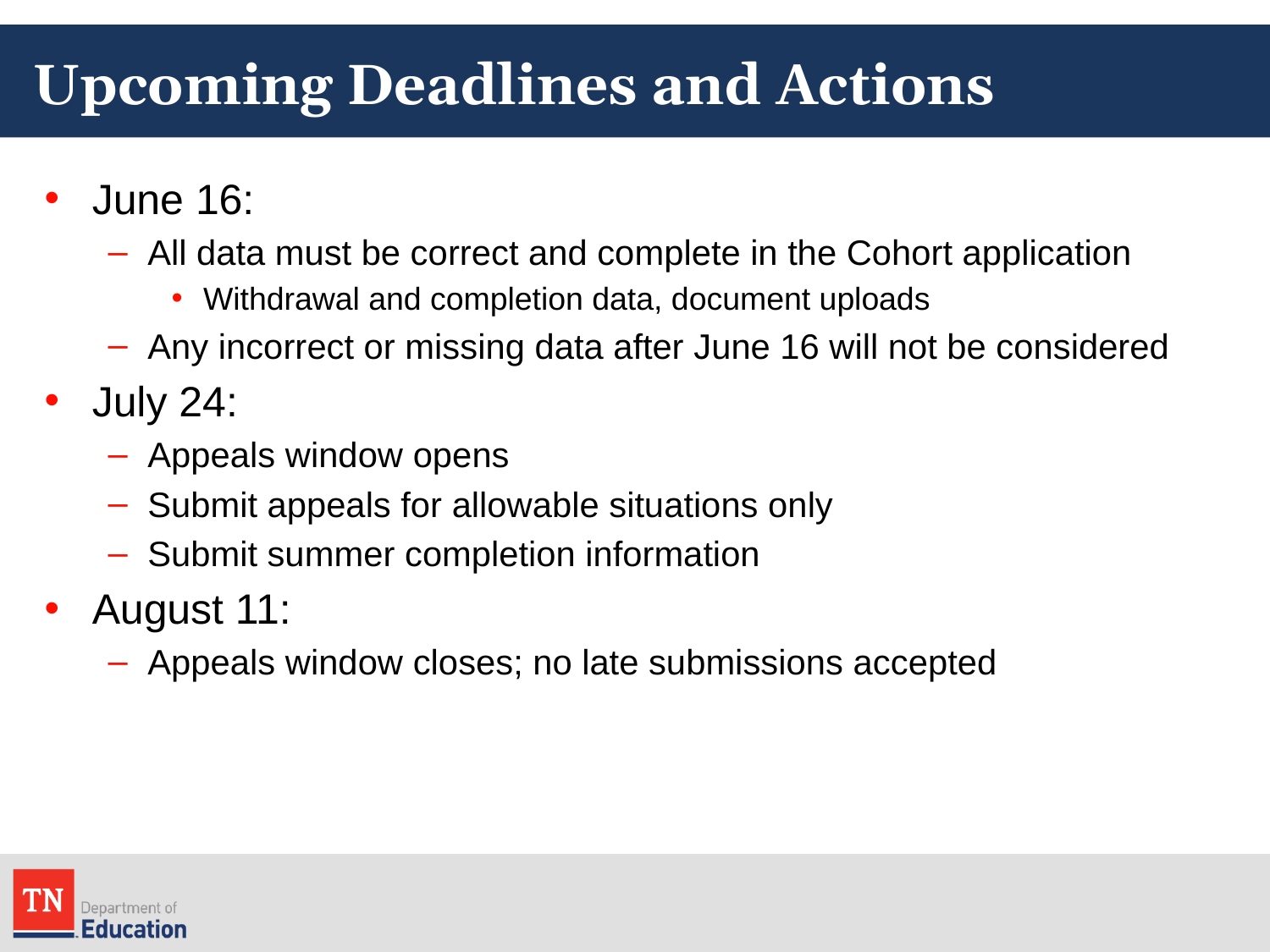

# Upcoming Deadlines and Actions
June 16:
All data must be correct and complete in the Cohort application
Withdrawal and completion data, document uploads
Any incorrect or missing data after June 16 will not be considered
July 24:
Appeals window opens
Submit appeals for allowable situations only
Submit summer completion information
August 11:
Appeals window closes; no late submissions accepted